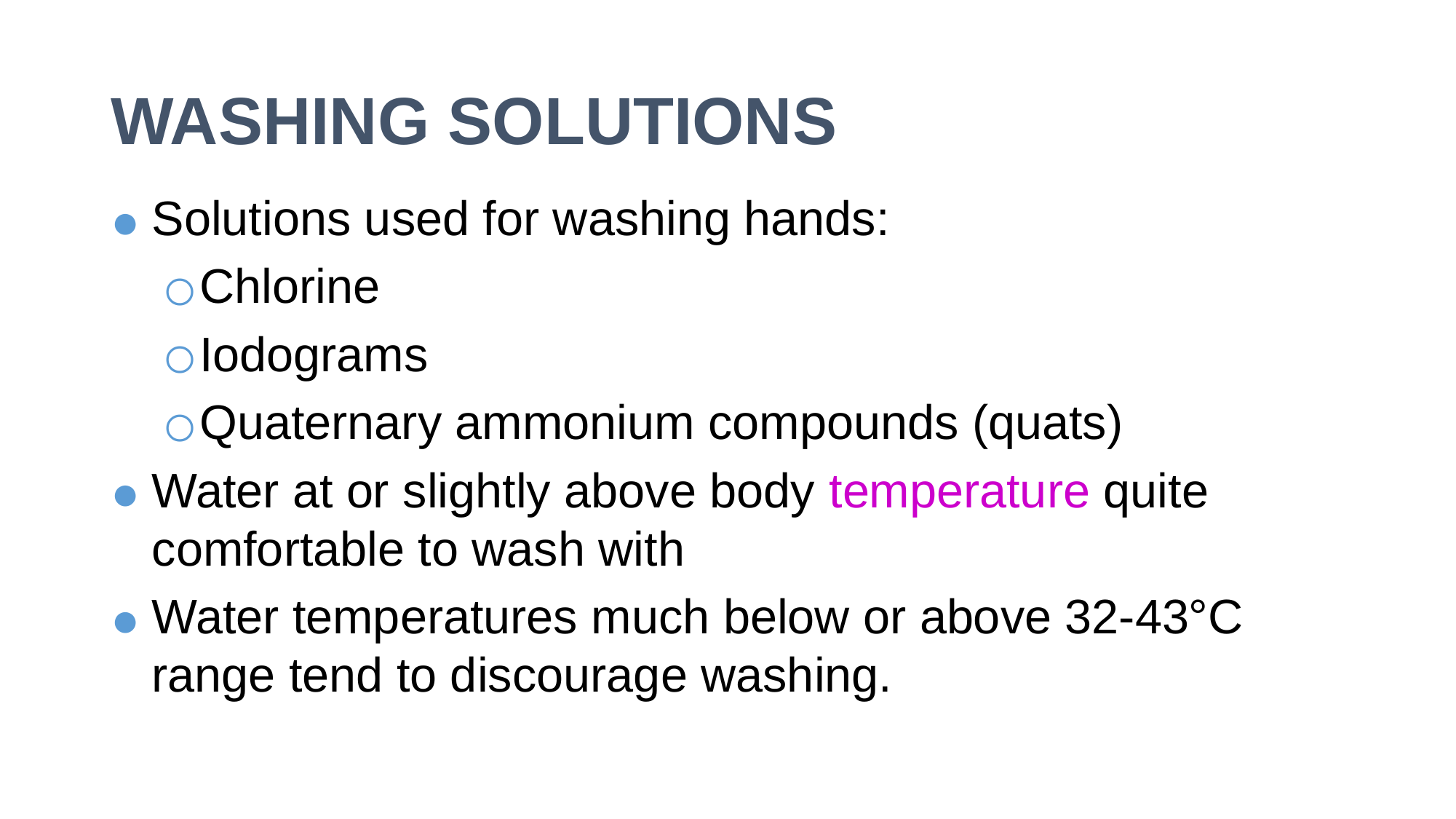

# WASHING SOLUTIONS
Solutions used for washing hands:
Chlorine
Iodograms
Quaternary ammonium compounds (quats)
Water at or slightly above body temperature quite comfortable to wash with
Water temperatures much below or above 32-43°C range tend to discourage washing.